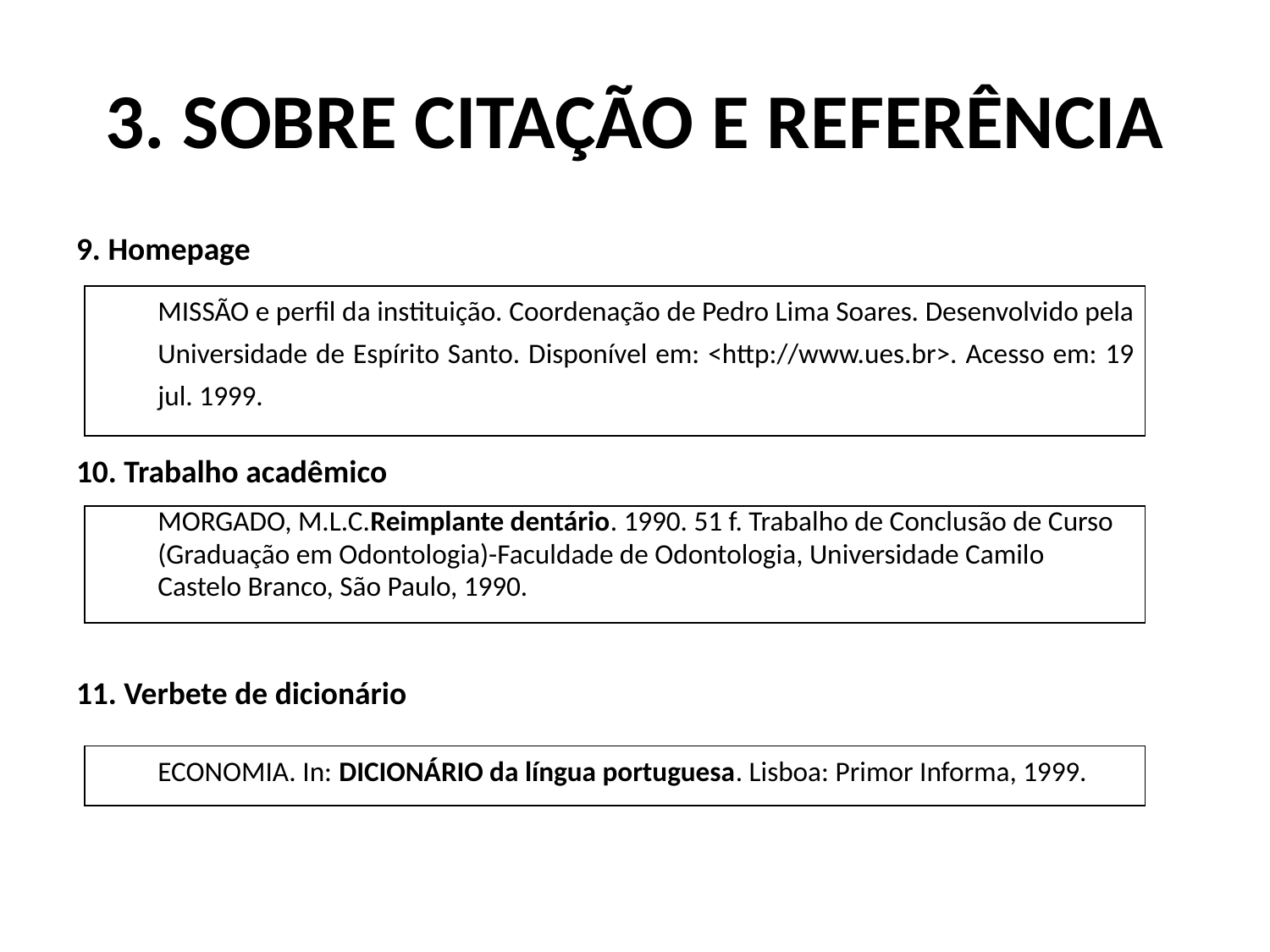

# 3. Sobre citação e referência
9. Homepage

10. Trabalho acadêmico

11. Verbete de dicionário
| MISSÃO e perfil da instituição. Coordenação de Pedro Lima Soares. Desenvolvido pela Universidade de Espírito Santo. Disponível em: <http://www.ues.br>. Acesso em: 19 jul. 1999. |
| --- |
| MORGADO, M.L.C.Reimplante dentário. 1990. 51 f. Trabalho de Conclusão de Curso (Graduação em Odontologia)-Faculdade de Odontologia, Universidade Camilo Castelo Branco, São Paulo, 1990. |
| --- |
| ECONOMIA. In: DICIONÁRIO da língua portuguesa. Lisboa: Primor Informa, 1999. |
| --- |